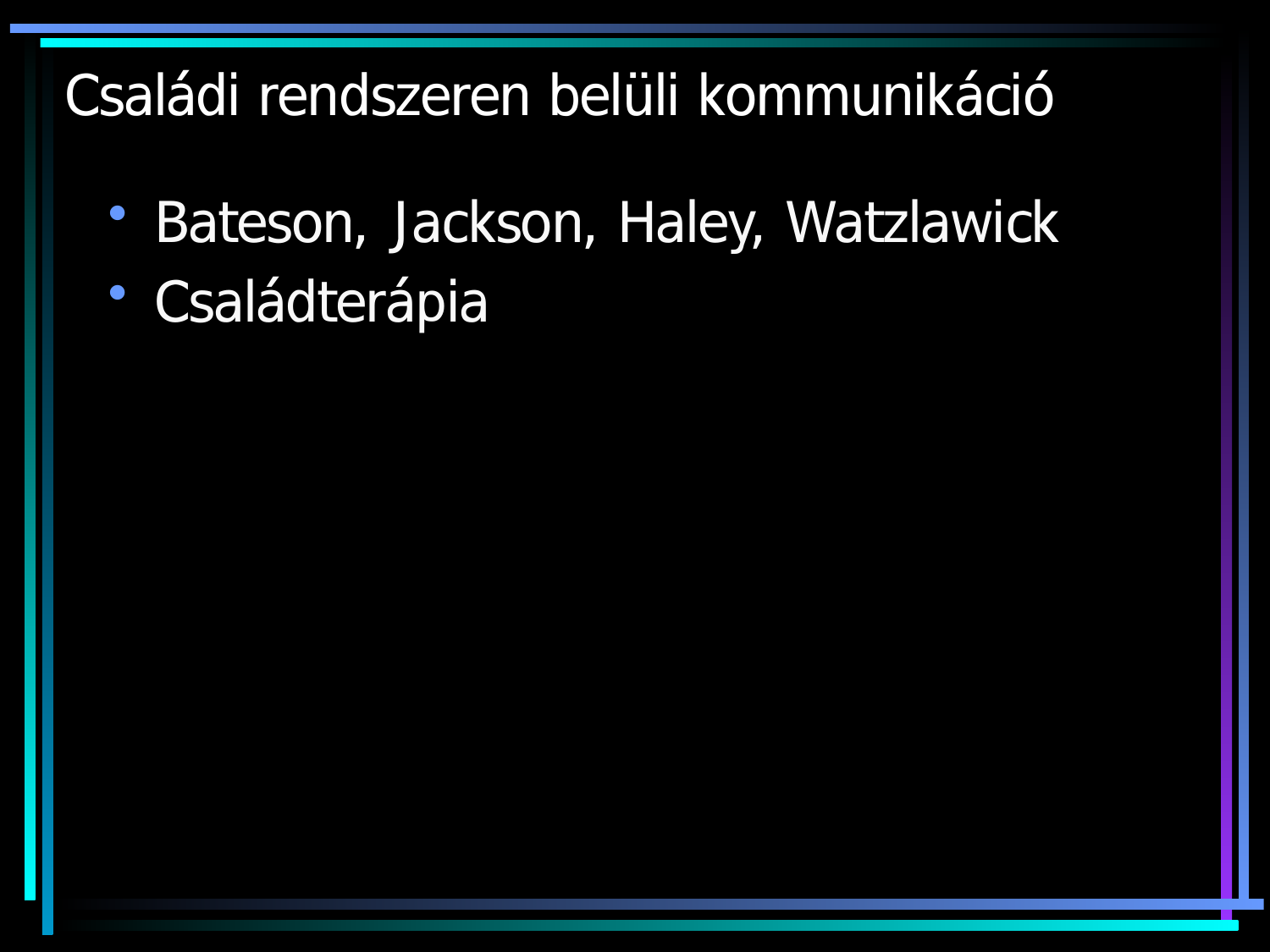

# Családi rendszeren belüli kommunikáció
Bateson, Jackson, Haley, Watzlawick
Családterápia